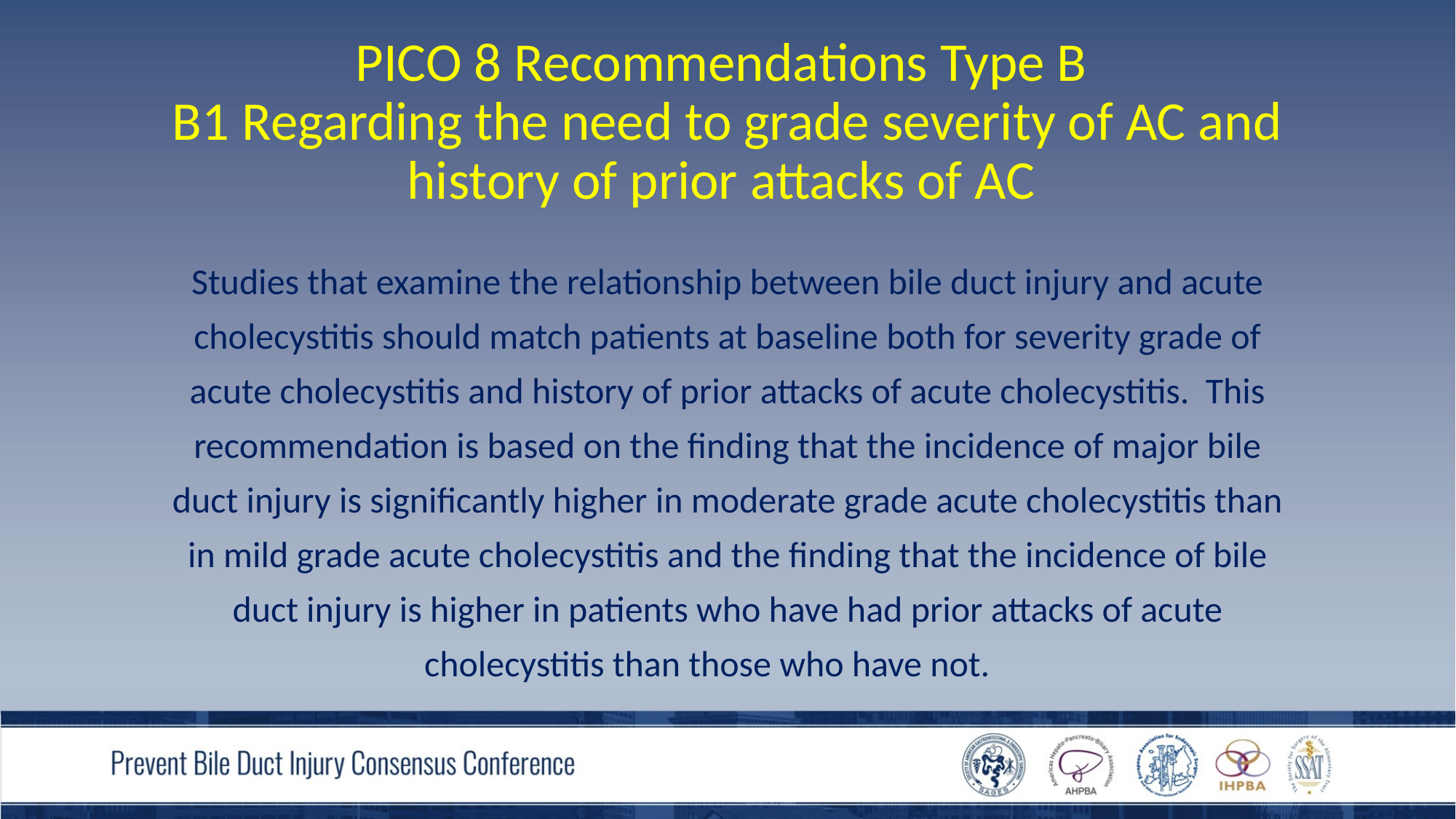

# PICO 8 Recommendations Type B B1 Regarding the need to grade severity of AC and history of prior attacks of AC
Studies that examine the relationship between bile duct injury and acute cholecystitis should match patients at baseline both for severity grade of acute cholecystitis and history of prior attacks of acute cholecystitis.  This recommendation is based on the finding that the incidence of major bile duct injury is significantly higher in moderate grade acute cholecystitis than in mild grade acute cholecystitis and the finding that the incidence of bile duct injury is higher in patients who have had prior attacks of acute cholecystitis than those who have not.